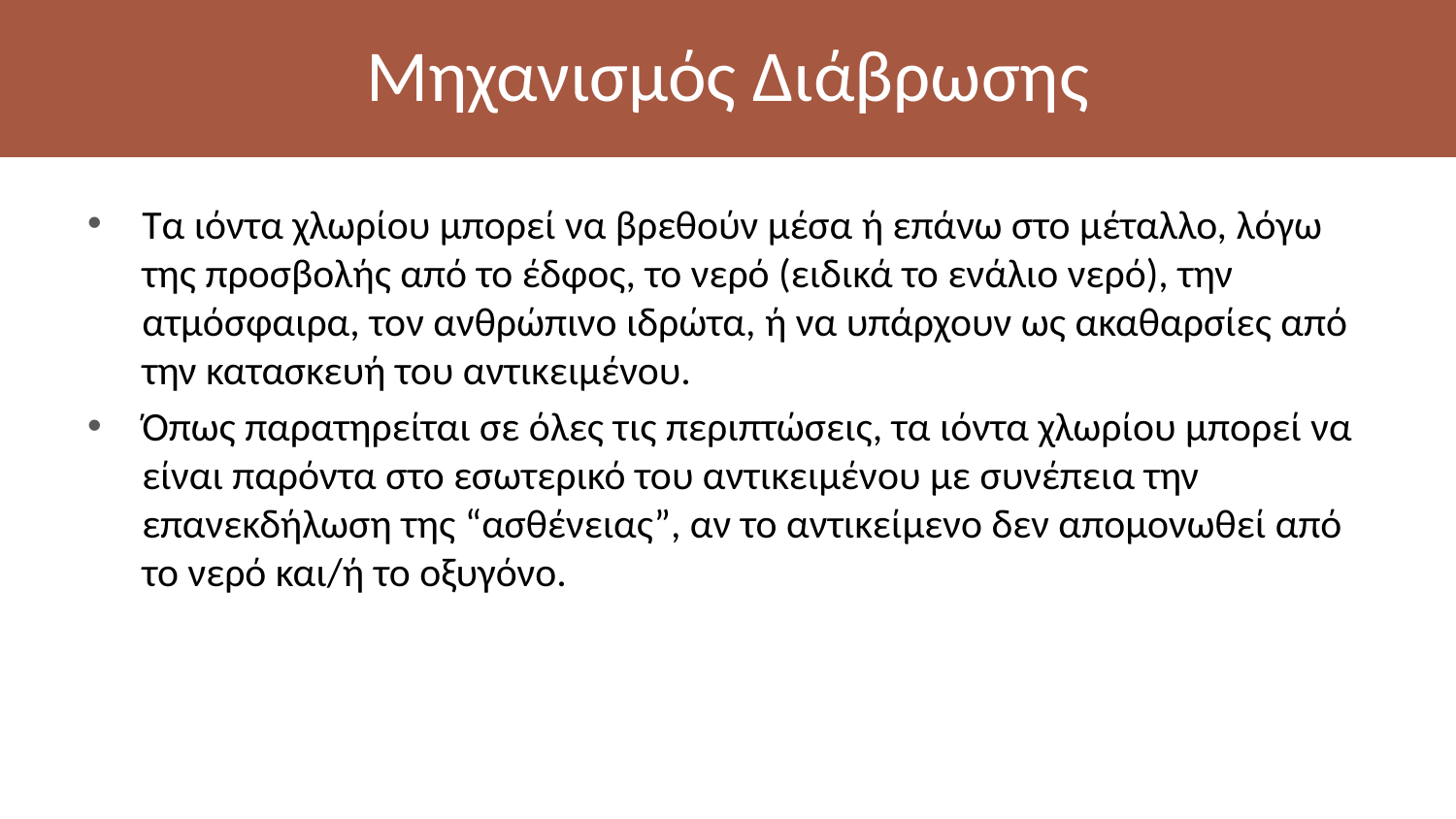

# Μηχανισμός Διάβρωσης
Τα ιόντα χλωρίου μπορεί να βρεθούν μέσα ή επάνω στο μέταλλο, λόγω της προσβολής από το έδφος, το νερό (ειδικά το ενάλιο νερό), την ατμόσφαιρα, τον ανθρώπινο ιδρώτα, ή να υπάρχουν ως ακαθαρσίες από την κατασκευή του αντικειμένου.
Όπως παρατηρείται σε όλες τις περιπτώσεις, τα ιόντα χλωρίου μπορεί να είναι παρόντα στο εσωτερικό του αντικειμένου με συνέπεια την επανεκδήλωση της “ασθένειας”, αν το αντικείμενο δεν απομονωθεί από το νερό και/ή το οξυγόνο.